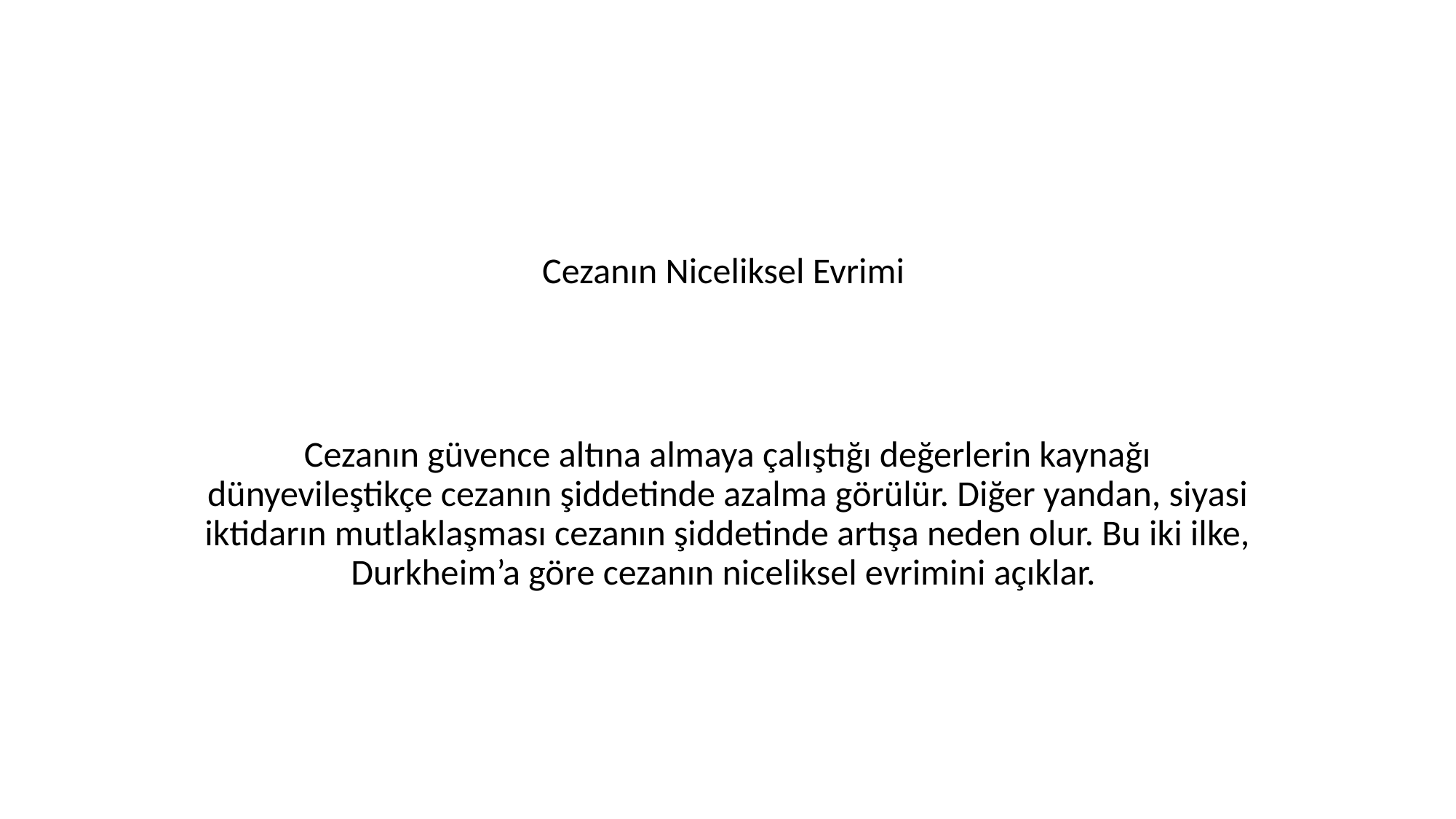

# Cezanın Niceliksel Evrimi
Cezanın güvence altına almaya çalıştığı değerlerin kaynağı dünyevileştikçe cezanın şiddetinde azalma görülür. Diğer yandan, siyasi iktidarın mutlaklaşması cezanın şiddetinde artışa neden olur. Bu iki ilke, Durkheim’a göre cezanın niceliksel evrimini açıklar.